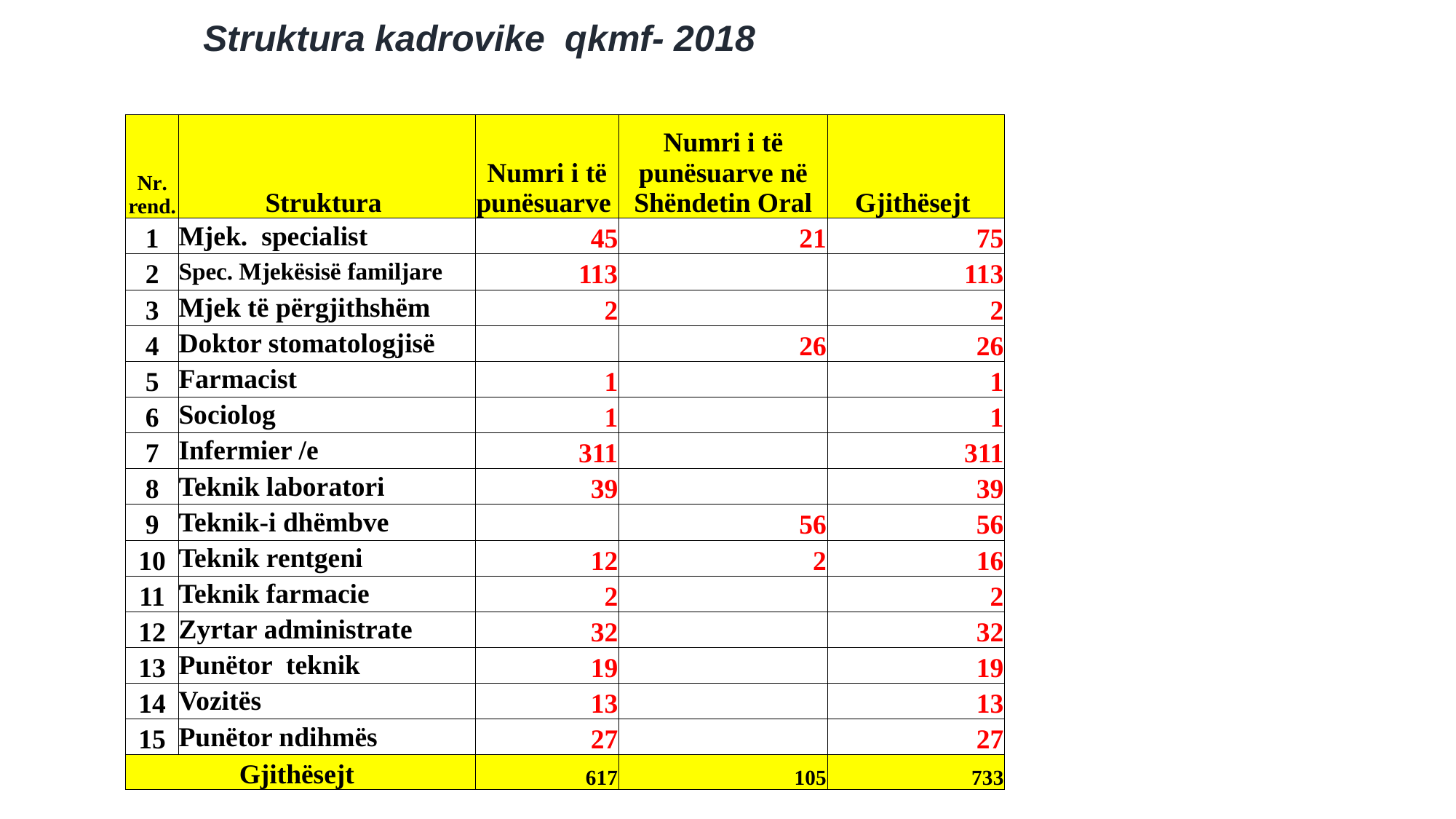

Struktura kadrovike  qkmf- 2018
| Nr. rend. | Struktura | Numri i të punësuarve | Numri i të punësuarve në Shëndetin Oral | Gjithësejt |
| --- | --- | --- | --- | --- |
| 1 | Mjek. specialist | 45 | 21 | 75 |
| 2 | Spec. Mjekësisë familjare | 113 |  | 113 |
| 3 | Mjek të përgjithshëm | 2 |  | 2 |
| 4 | Doktor stomatologjisë |  | 26 | 26 |
| 5 | Farmacist | 1 |  | 1 |
| 6 | Sociolog | 1 |  | 1 |
| 7 | Infermier /e | 311 |  | 311 |
| 8 | Teknik laboratori | 39 |  | 39 |
| 9 | Teknik-i dhëmbve |  | 56 | 56 |
| 10 | Teknik rentgeni | 12 | 2 | 16 |
| 11 | Teknik farmacie | 2 |  | 2 |
| 12 | Zyrtar administrate | 32 |  | 32 |
| 13 | Punëtor teknik | 19 |  | 19 |
| 14 | Vozitës | 13 |  | 13 |
| 15 | Punëtor ndihmës | 27 |  | 27 |
| Gjithësejt |  | 617 | 105 | 733 |